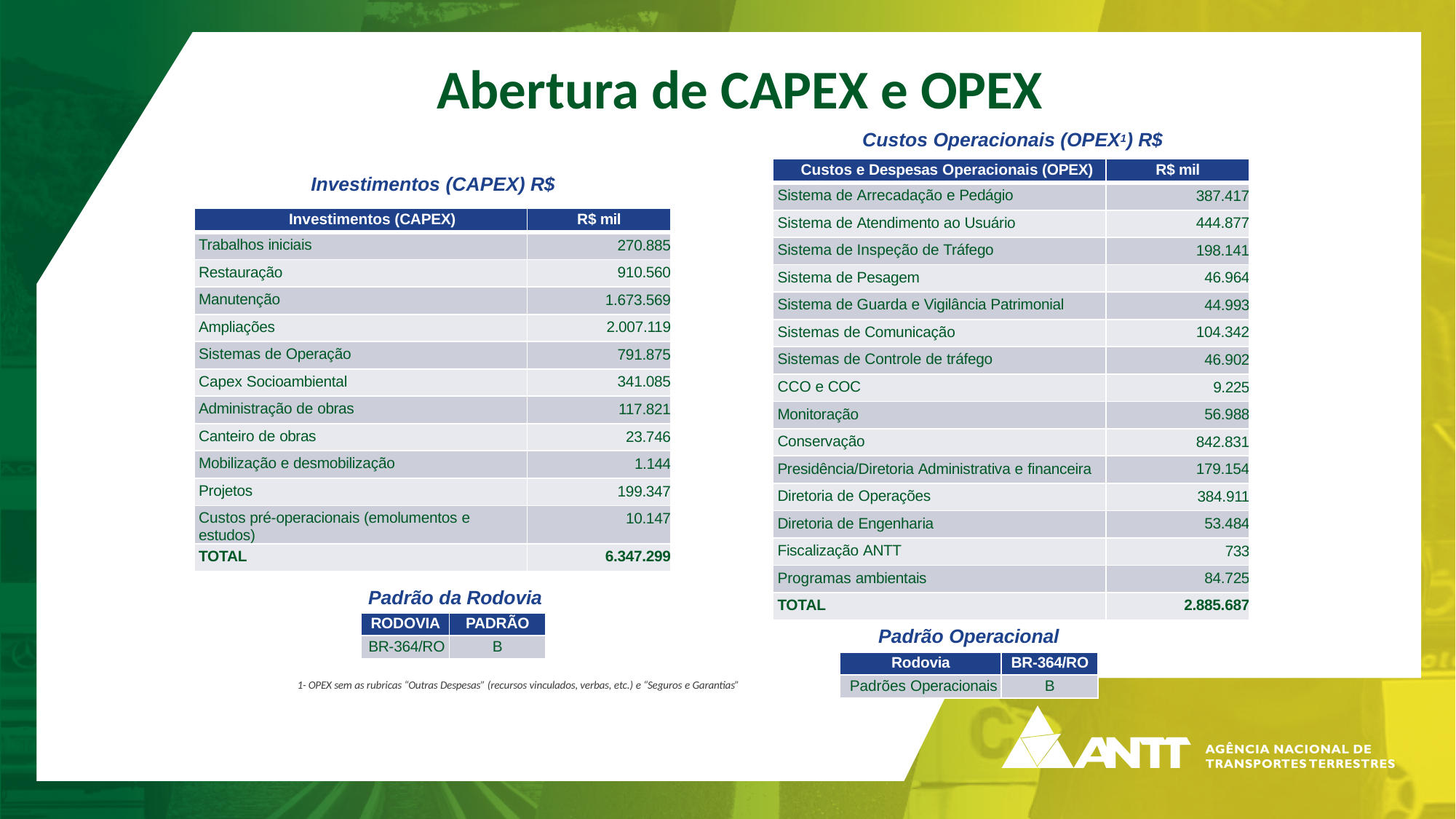

# Abertura de CAPEX e OPEX
Custos Operacionais (OPEX1) R$
| Custos e Despesas Operacionais (OPEX) | R$ mil |
| --- | --- |
| Sistema de Arrecadação e Pedágio | 387.417 |
| Sistema de Atendimento ao Usuário | 444.877 |
| Sistema de Inspeção de Tráfego | 198.141 |
| Sistema de Pesagem | 46.964 |
| Sistema de Guarda e Vigilância Patrimonial | 44.993 |
| Sistemas de Comunicação | 104.342 |
| Sistemas de Controle de tráfego | 46.902 |
| CCO e COC | 9.225 |
| Monitoração | 56.988 |
| Conservação | 842.831 |
| Presidência/Diretoria Administrativa e financeira | 179.154 |
| Diretoria de Operações | 384.911 |
| Diretoria de Engenharia | 53.484 |
| Fiscalização ANTT | 733 |
| Programas ambientais | 84.725 |
| TOTAL | 2.885.687 |
Investimentos (CAPEX) R$
| Investimentos (CAPEX) | R$ mil |
| --- | --- |
| Trabalhos iniciais | 270.885 |
| Restauração | 910.560 |
| Manutenção | 1.673.569 |
| Ampliações | 2.007.119 |
| Sistemas de Operação | 791.875 |
| Capex Socioambiental | 341.085 |
| Administração de obras | 117.821 |
| Canteiro de obras | 23.746 |
| Mobilização e desmobilização | 1.144 |
| Projetos | 199.347 |
| Custos pré-operacionais (emolumentos e estudos) | 10.147 |
| TOTAL | 6.347.299 |
Padrão da Rodovia
| RODOVIA | PADRÃO |
| --- | --- |
| BR-364/RO | B |
Padrão Operacional
| Rodovia | BR-364/RO |
| --- | --- |
| Padrões Operacionais | B |
1- OPEX sem as rubricas “Outras Despesas” (recursos vinculados, verbas, etc.) e “Seguros e Garantias”